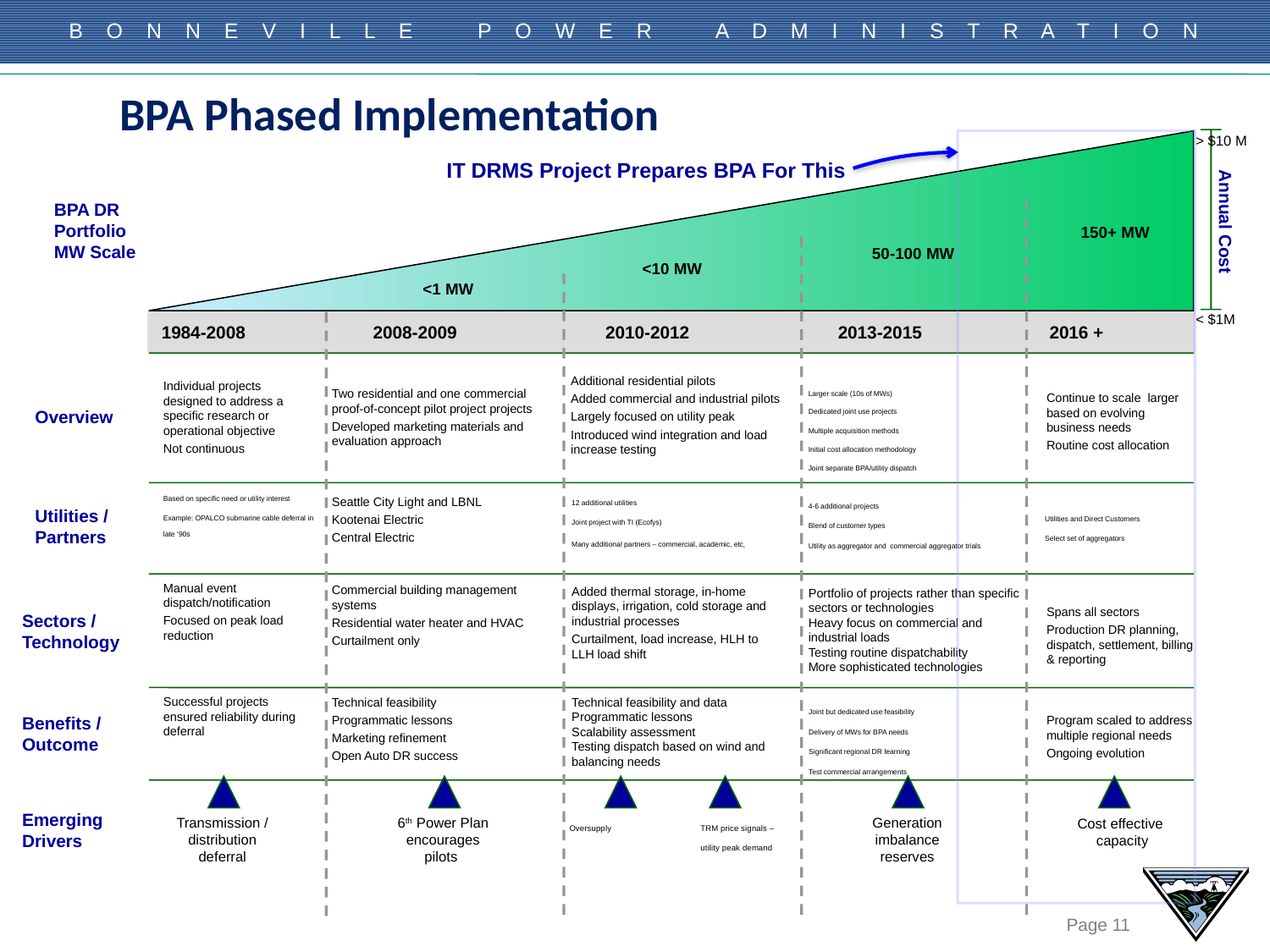

BPA Phased Implementation
> $10 M

BPA DR
Portfolio
MW Scale
Annual Cost
150+ MW
50-100 MW
<10 MW
<1 MW
< $1M

2008-2009
1984-2008
2010-2012
2013-2015
2016 +

Additional residential pilots
Added commercial and industrial pilots
Largely focused on utility peak
Introduced wind integration and load increase testing
Individual projects designed to address a specific research or operational objective
Not continuous
Larger scale (10s of MWs)
Dedicated joint use projects
Multiple acquisition methods
Initial cost allocation methodology
Joint separate BPA/utility dispatch
Two residential and one commercial proof-of-concept pilot project projects
Developed marketing materials and evaluation approach
Continue to scale  larger based on evolving business needs
Routine cost allocation
Overview
Based on specific need or utility interest
Example: OPALCO submarine cable deferral in late ‘90s

12 additional utilities
Joint project with TI (Ecofys)
Many additional partners – commercial, academic, etc.

4-6 additional projects
Blend of customer types
Utility as aggregator and  commercial aggregator trials
Seattle City Light and LBNL
Kootenai Electric
Central Electric
Utilities /
Partners
Utilities and Direct Customers
Select set of aggregators

Manual event dispatch/notification
Focused on peak load reduction
Commercial building management systems
Residential water heater and HVAC
Curtailment only
Added thermal storage, in-home displays, irrigation, cold storage and industrial processes
Curtailment, load increase, HLH to LLH load shift
Portfolio of projects rather than specific sectors or technologies
Heavy focus on commercial and industrial loads
Testing routine dispatchability
More sophisticated technologies
Spans all sectors
Production DR planning, dispatch, settlement, billing & reporting

Sectors /
Technology

Successful projects ensured reliability during deferral
Technical feasibility
Programmatic lessons
Marketing refinement
Open Auto DR success
Technical feasibility and data
Programmatic lessons
Scalability assessment
Testing dispatch based on wind and balancing needs

Joint but dedicated use feasibility
Delivery of MWs for BPA needs
Significant regional DR learning
Test commercial arrangements

Program scaled to address multiple regional needs
Ongoing evolution
Benefits /
Outcome

Emerging
Drivers
Transmission / distribution deferral
6th Power Plan encourages pilots
Oversupply
TRM price signals – utility peak demand
Generation imbalance reserves
Cost effective  capacity

IT DRMS Project Prepares BPA For This